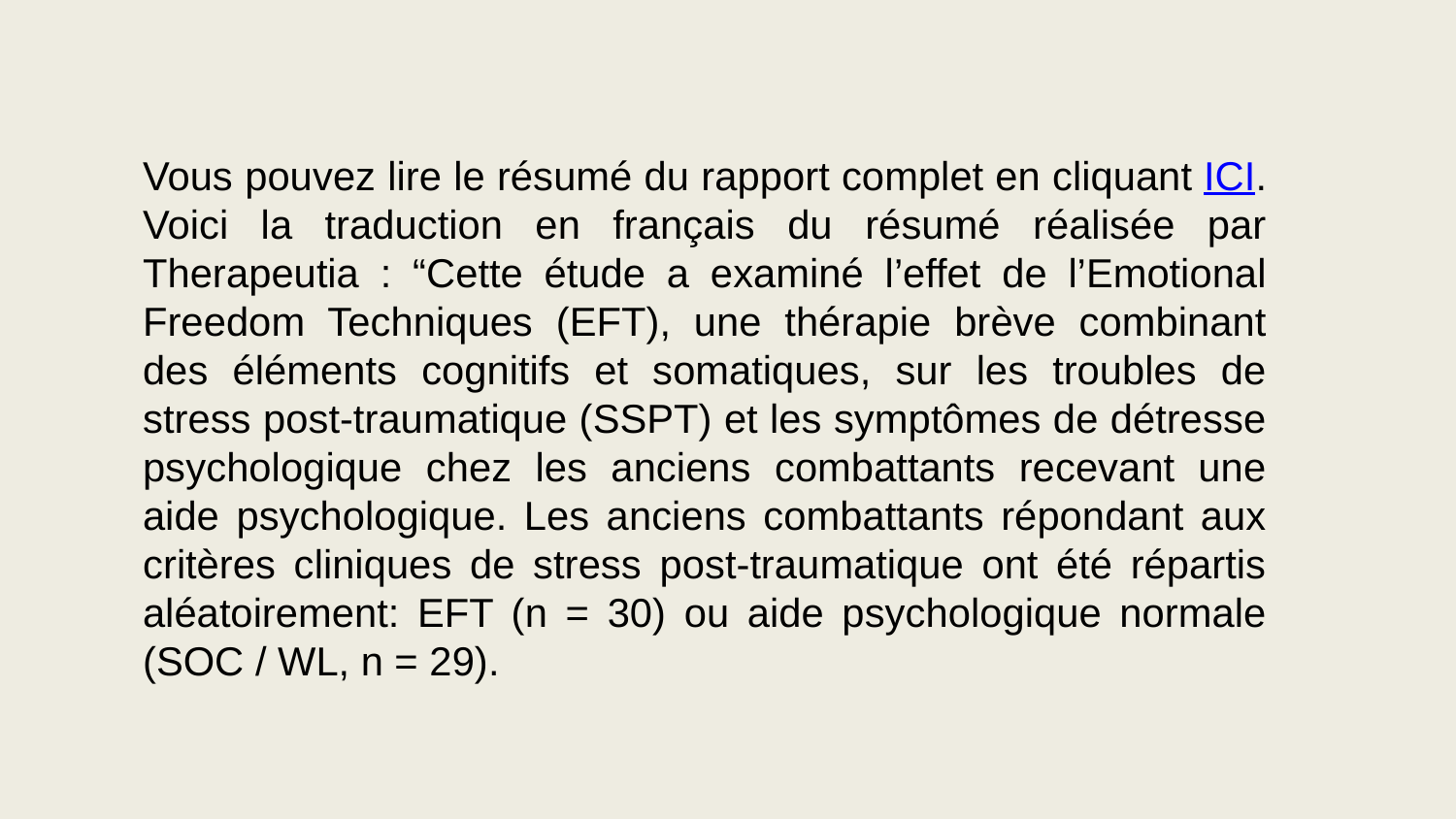

Vous pouvez lire le résumé du rapport complet en cliquant ICI. Voici la traduction en français du résumé réalisée par Therapeutia : “Cette étude a examiné l’effet de l’Emotional Freedom Techniques (EFT), une thérapie brève combinant des éléments cognitifs et somatiques, sur les troubles de stress post-traumatique (SSPT) et les symptômes de détresse psychologique chez les anciens combattants recevant une aide psychologique. Les anciens combattants répondant aux critères cliniques de stress post-traumatique ont été répartis aléatoirement: EFT (n = 30) ou aide psychologique normale (SOC / WL, n = 29).